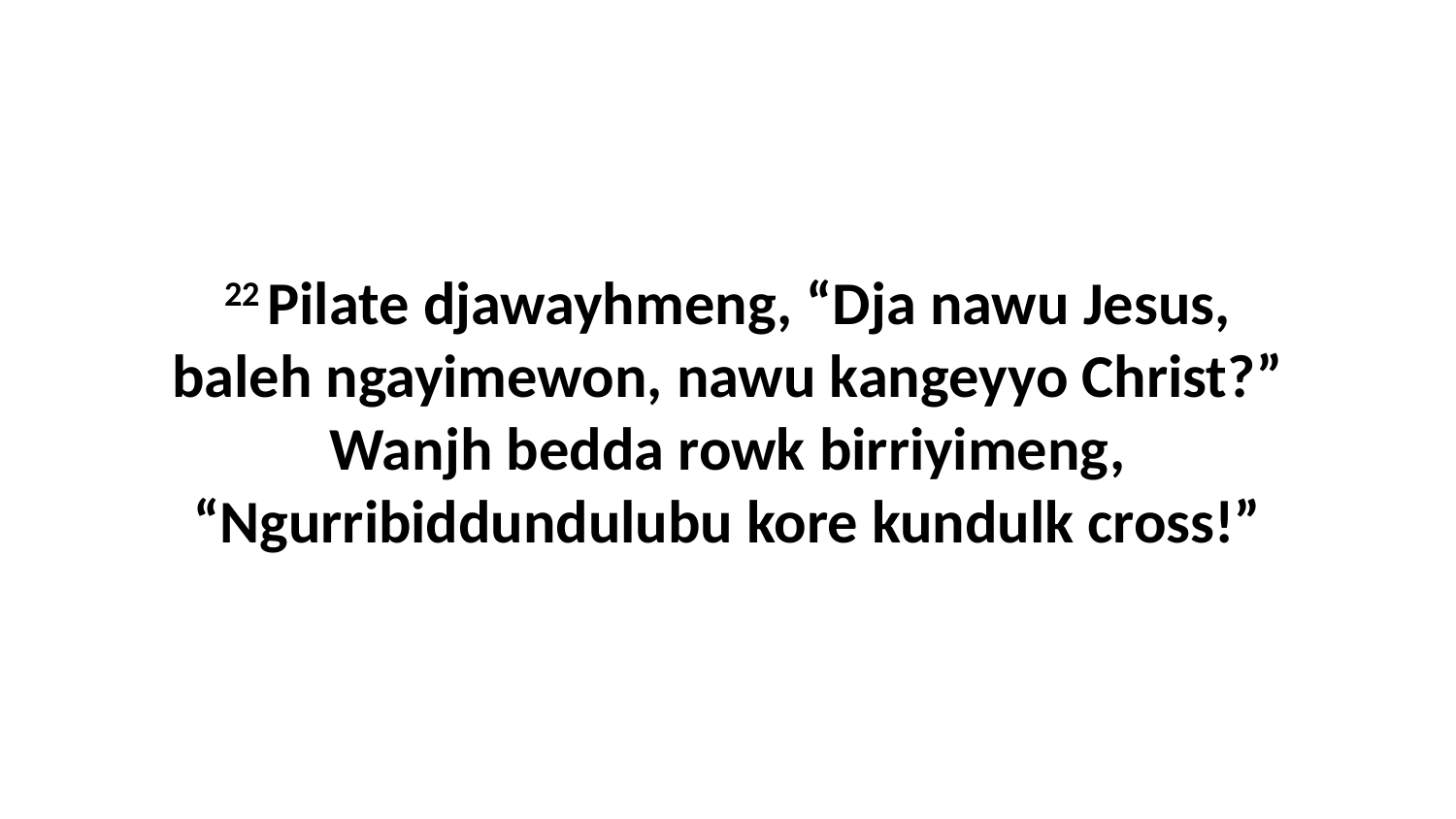

22 Pilate djawayhmeng, “Dja nawu Jesus, baleh ngayimewon, nawu kangeyyo Christ?” Wanjh bedda rowk birriyimeng, “Ngurribiddundulubu kore kundulk cross!”